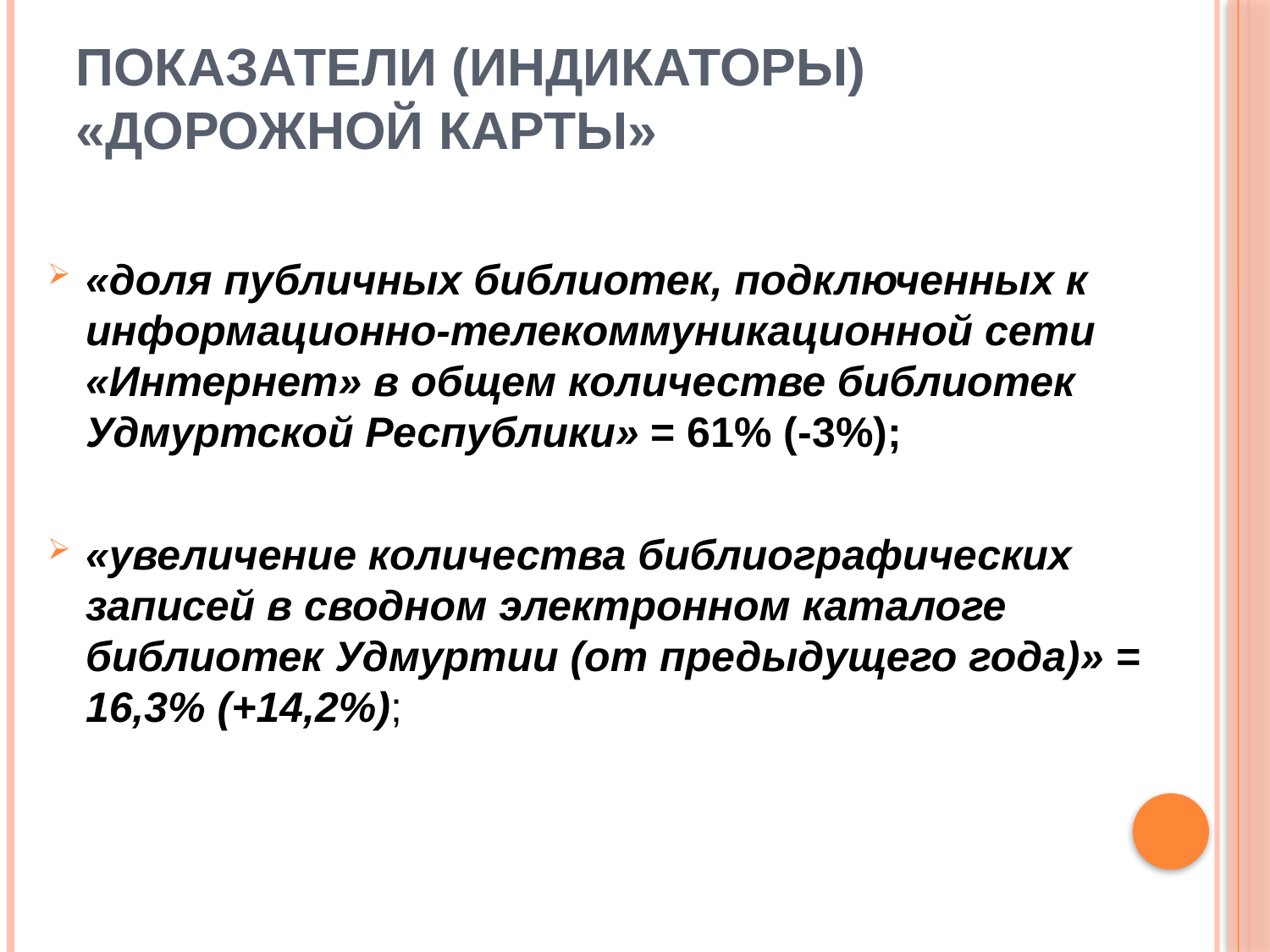

# Показатели (индикаторы) «дорожной карты»
«доля публичных библиотек, подключенных к информационно-телекоммуникационной сети «Интернет» в общем количестве библиотек Удмуртской Республики» = 61% (-3%);

«увеличение количества библиографических записей в сводном электронном каталоге библиотек Удмуртии (от предыдущего года)» = 16,3% (+14,2%);